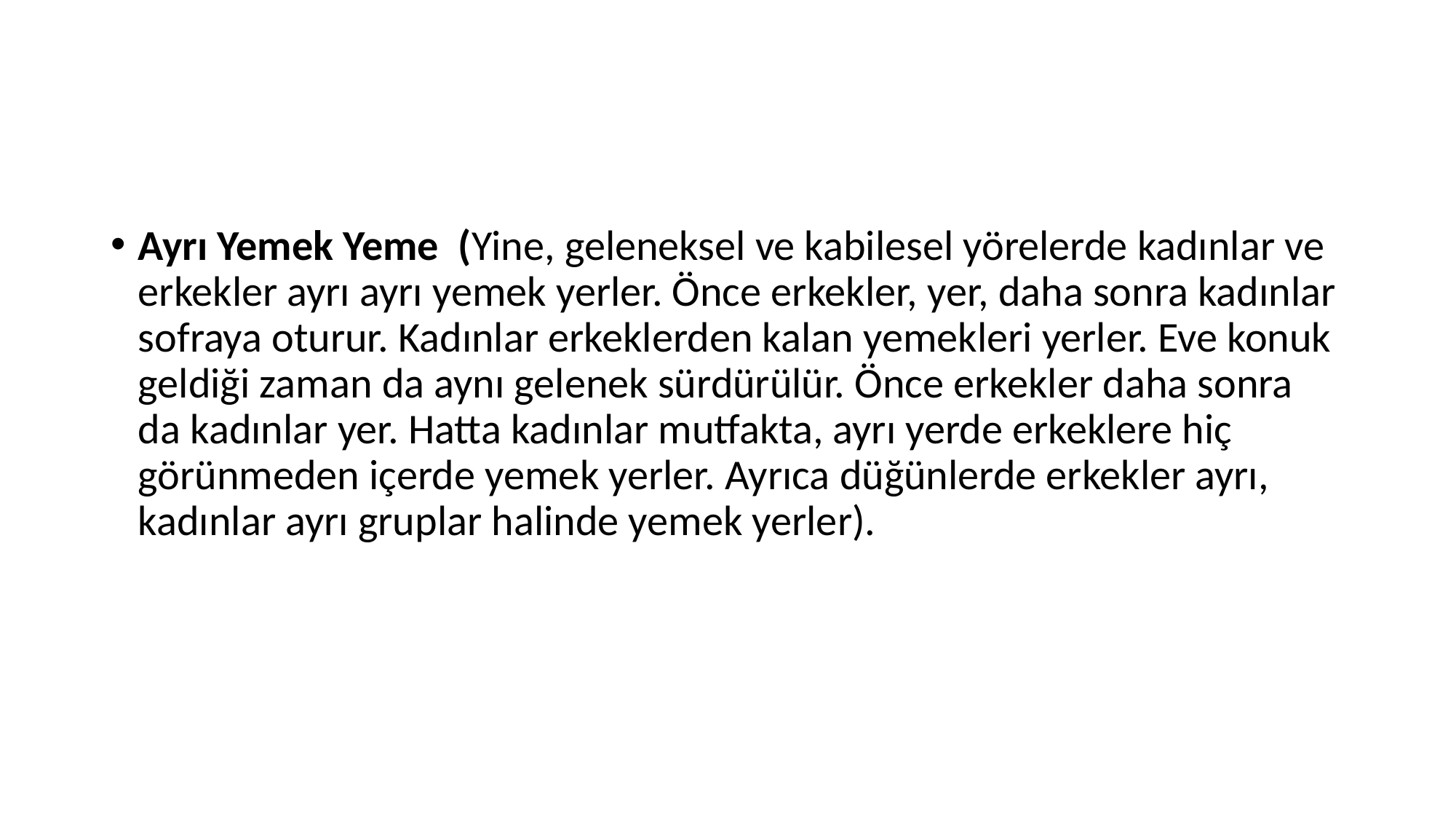

Ayrı Yemek Yeme  (Yine, geleneksel ve kabilesel yörelerde kadınlar ve erkekler ayrı ayrı yemek yerler. Önce erkekler, yer, daha sonra kadınlar sofraya oturur. Kadınlar erkeklerden kalan yemekleri yerler. Eve konuk geldiği zaman da aynı gelenek sürdürülür. Önce erkekler daha sonra da kadınlar yer. Hatta kadınlar mutfakta, ayrı yerde erkeklere hiç görünmeden içerde yemek yerler. Ayrıca düğünlerde erkekler ayrı, kadınlar ayrı gruplar halinde yemek yerler).